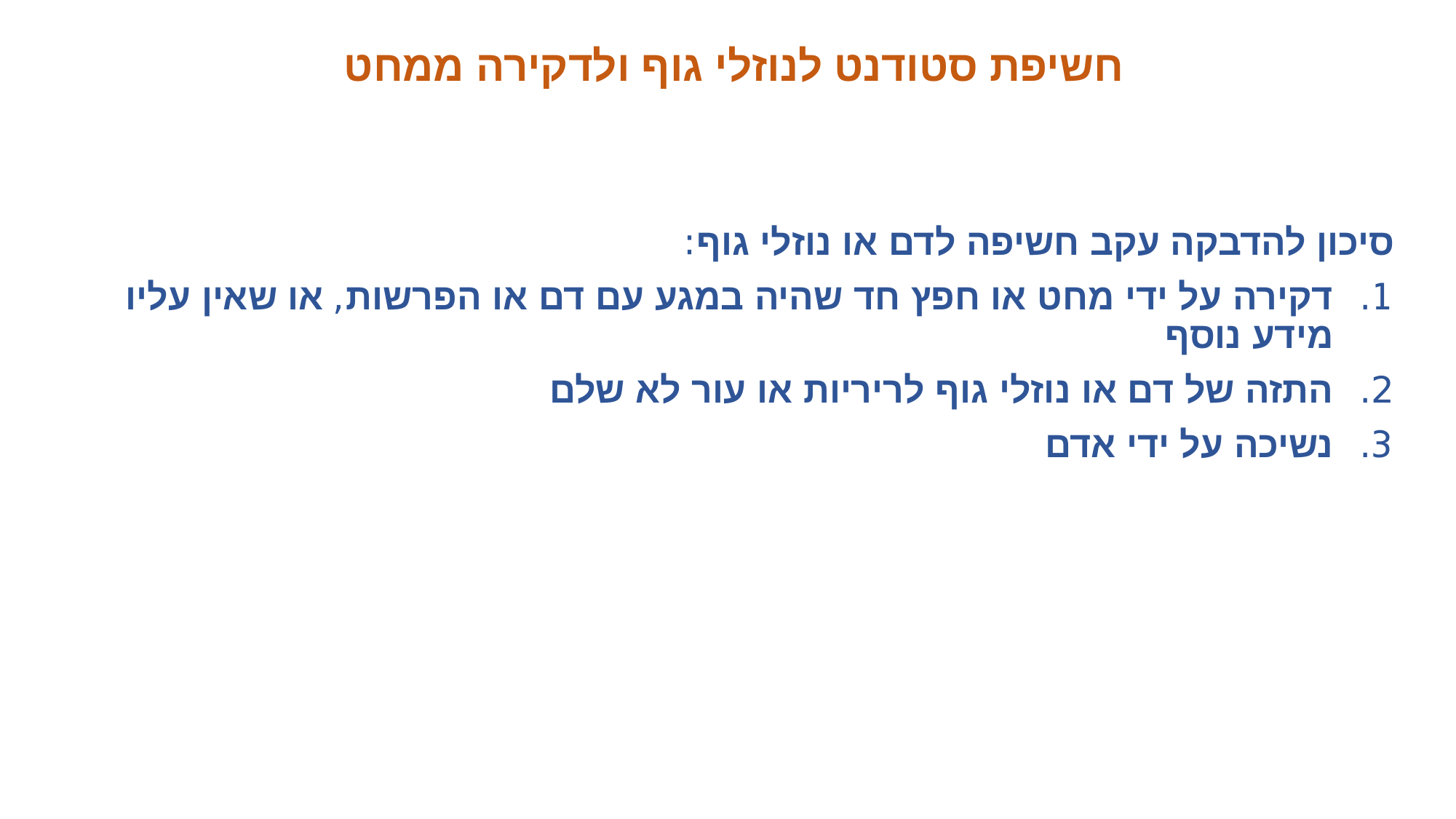

# חשיפת סטודנט לנוזלי גוף ולדקירה ממחט
סיכון להדבקה עקב חשיפה לדם או נוזלי גוף:
דקירה על ידי מחט או חפץ חד שהיה במגע עם דם או הפרשות, או שאין עליו מידע נוסף
התזה של דם או נוזלי גוף לריריות או עור לא שלם
נשיכה על ידי אדם